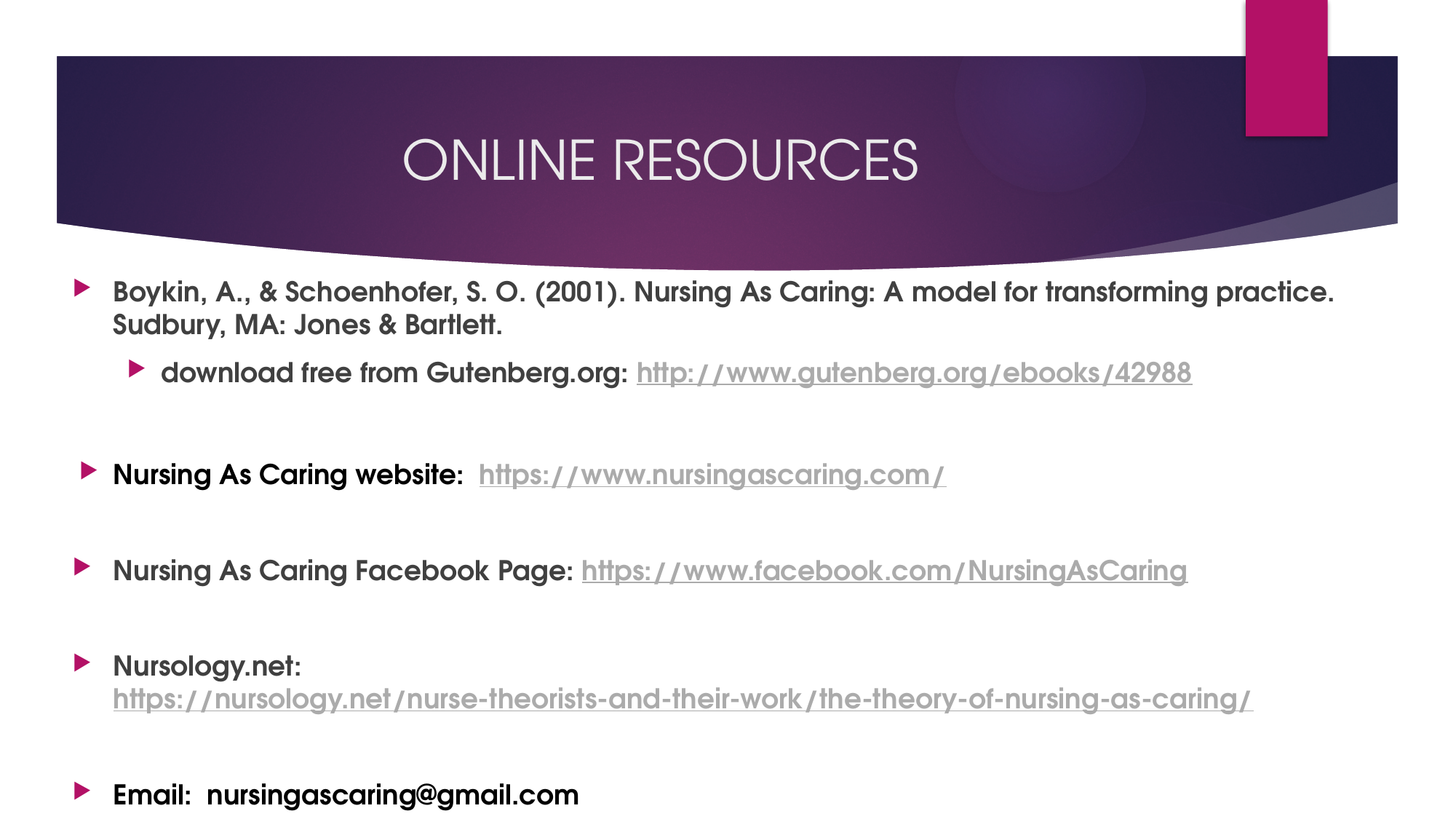

# ONLINE RESOURCES
Boykin, A., & Schoenhofer, S. O. (2001). Nursing As Caring: A model for transforming practice. Sudbury, MA: Jones & Bartlett.
download free from Gutenberg.org: http://www.gutenberg.org/ebooks/42988

Nursing As Caring website:  https://www.nursingascaring.com/

Nursing As Caring Facebook Page: https://www.facebook.com/NursingAsCaring

Nursology.net:  https://nursology.net/nurse-theorists-and-their-work/the-theory-of-nursing-as-caring/

Email:  nursingascaring@gmail.com